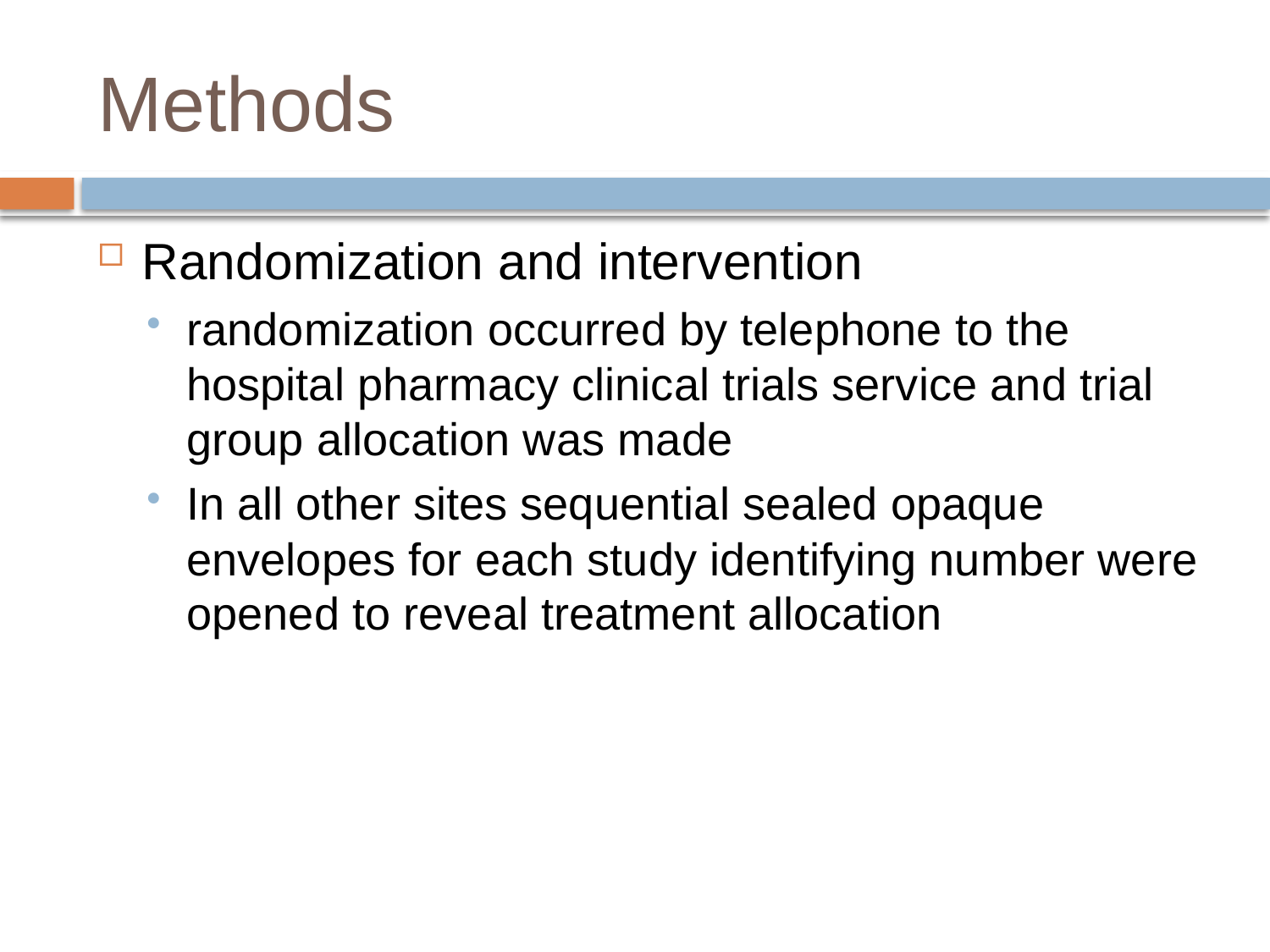

# Methods
Randomization and intervention
randomization occurred by telephone to the hospital pharmacy clinical trials service and trial group allocation was made
In all other sites sequential sealed opaque envelopes for each study identifying number were opened to reveal treatment allocation